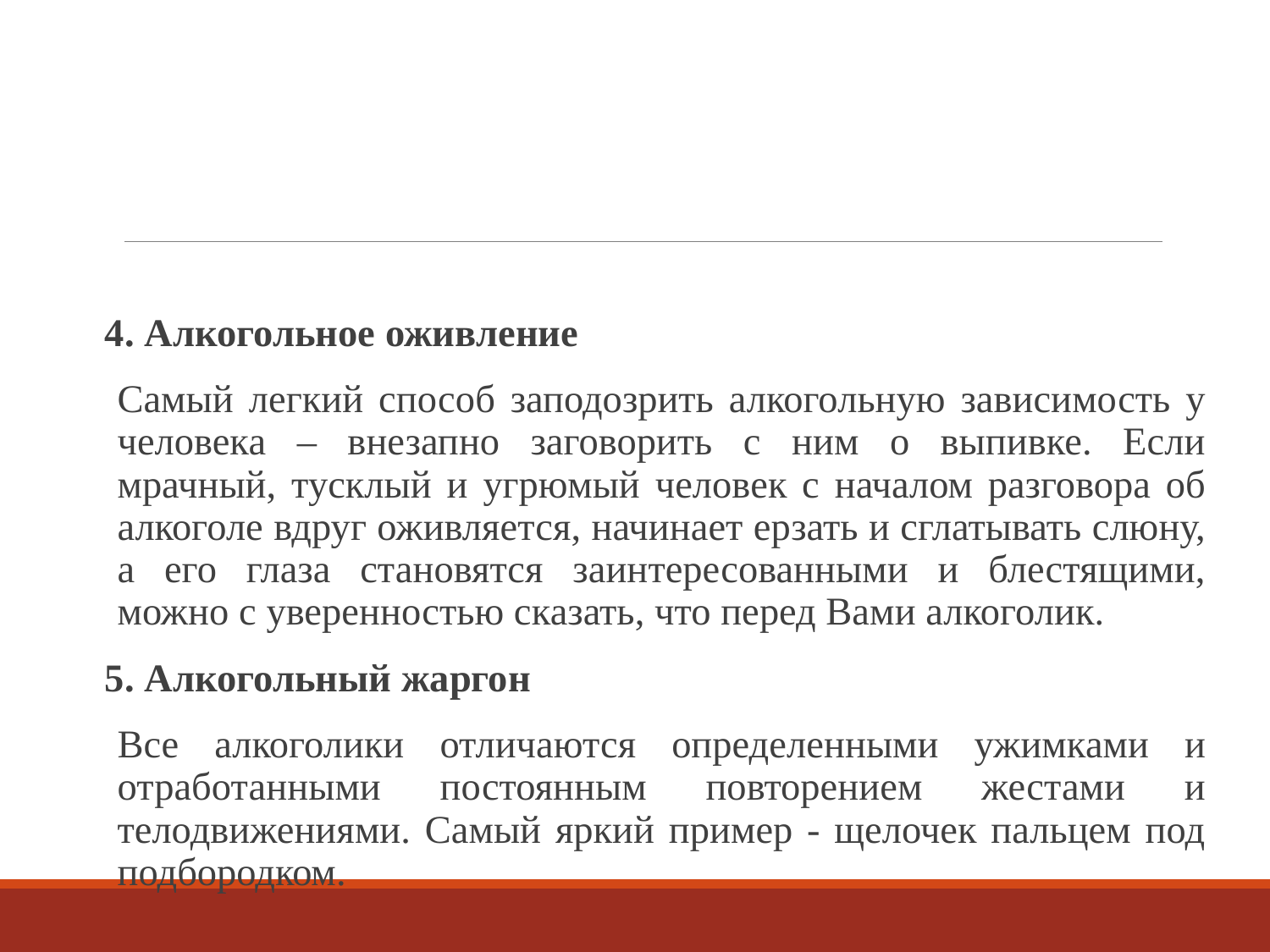

#
4. Алкогольное оживление
		Самый легкий способ заподозрить алкогольную зависимость у человека – внезапно заговорить с ним о выпивке. Если мрачный, тусклый и угрюмый человек с началом разговора об алкоголе вдруг оживляется, начинает ерзать и сглатывать слюну, а его глаза становятся заинтересованными и блестящими, можно с уверенностью сказать, что перед Вами алкоголик.
5. Алкогольный жаргон
		Все алкоголики отличаются определенными ужимками и отработанными постоянным повторением жестами и телодвижениями. Самый яркий пример - щелочек пальцем под подбородком.